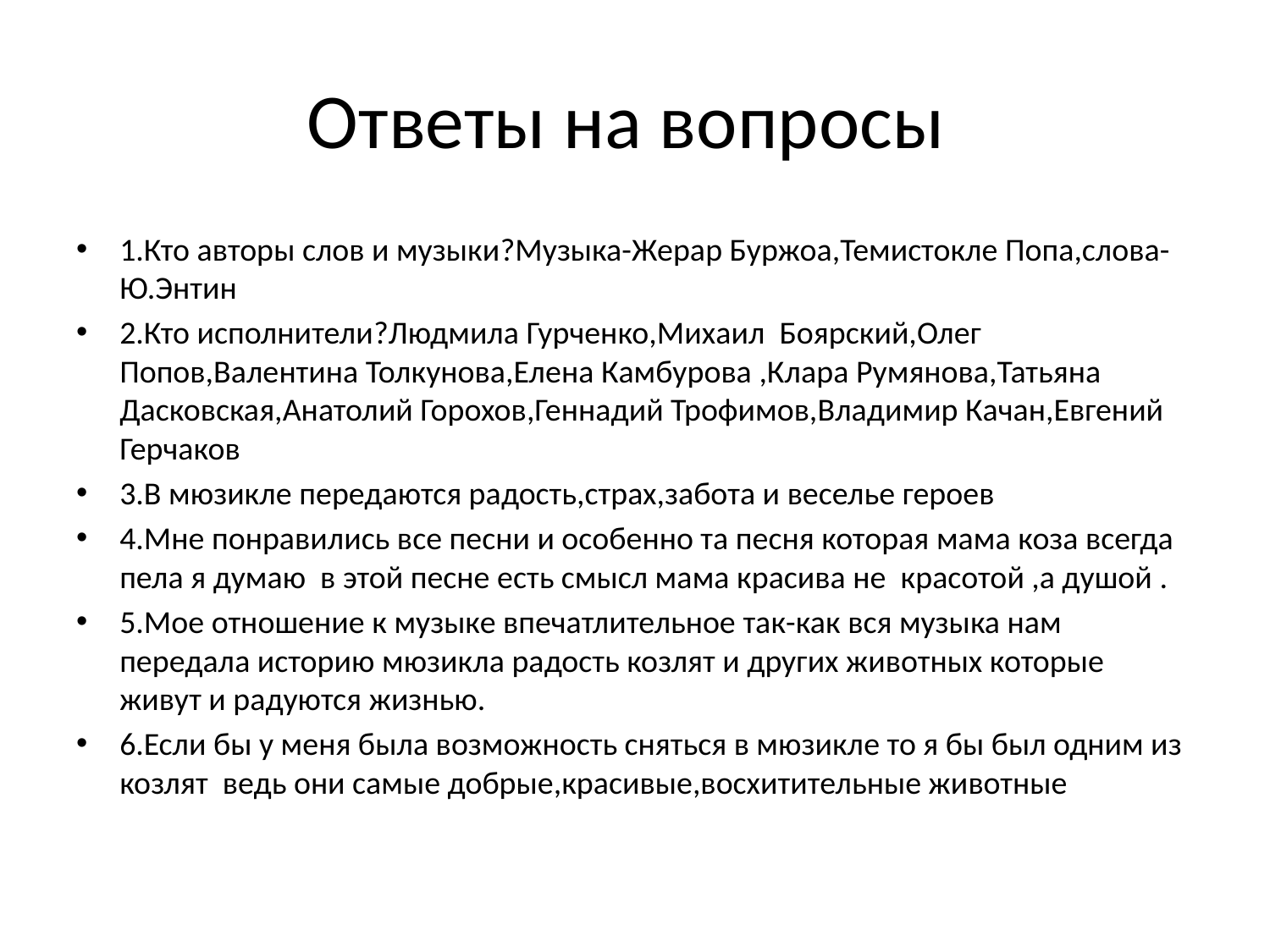

# Ответы на вопросы
1.Кто авторы слов и музыки?Музыка-Жерар Буржоа,Темистокле Попа,слова-Ю.Энтин
2.Кто исполнители?Людмила Гурченко,Михаил  Боярский,Олег Попов,Валентина Толкунова,Елена Камбурова ,Клара Румянова,Татьяна  Дасковская,Анатолий Горохов,Геннадий Трофимов,Владимир Качан,Евгений Герчаков
3.В мюзикле передаются радость,страх,забота и веселье героев
4.Мне понравились все песни и особенно та песня которая мама коза всегда пела я думаю  в этой песне есть смысл мама красива не  красотой ,а душой .
5.Мое отношение к музыке впечатлительное так-как вся музыка нам передала историю мюзикла радость козлят и других животных которые живут и радуются жизнью.
6.Если бы у меня была возможность сняться в мюзикле то я бы был одним из козлят  ведь они самые добрые,красивые,восхитительные животные